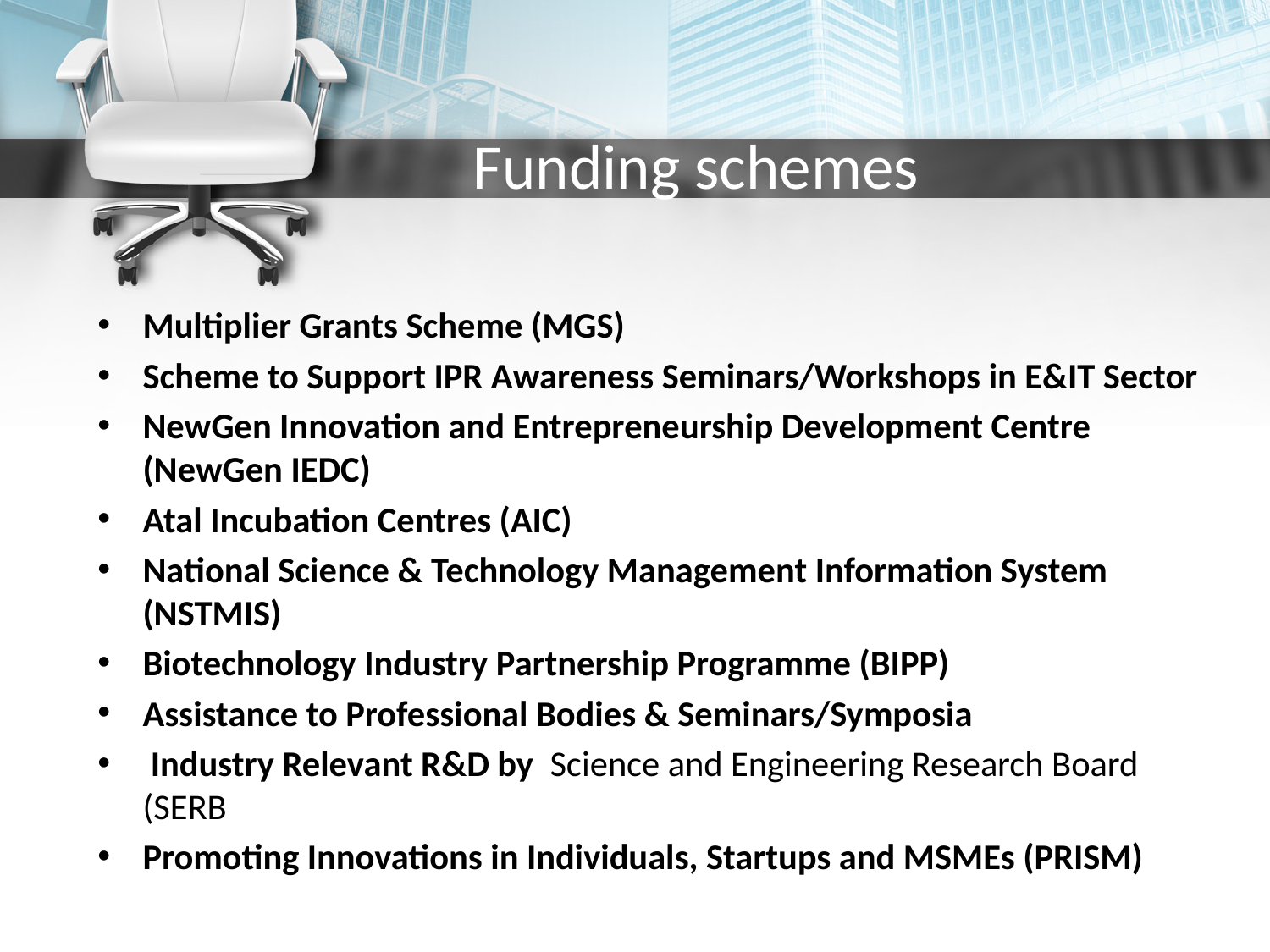

# Funding schemes
Multiplier Grants Scheme (MGS)
Scheme to Support IPR Awareness Seminars/Workshops in E&IT Sector
NewGen Innovation and Entrepreneurship Development Centre (NewGen IEDC)
Atal Incubation Centres (AIC)
National Science & Technology Management Information System (NSTMIS)
Biotechnology Industry Partnership Programme (BIPP)
Assistance to Professional Bodies & Seminars/Symposia
 Industry Relevant R&D by  Science and Engineering Research Board (SERB
Promoting Innovations in Individuals, Startups and MSMEs (PRISM)